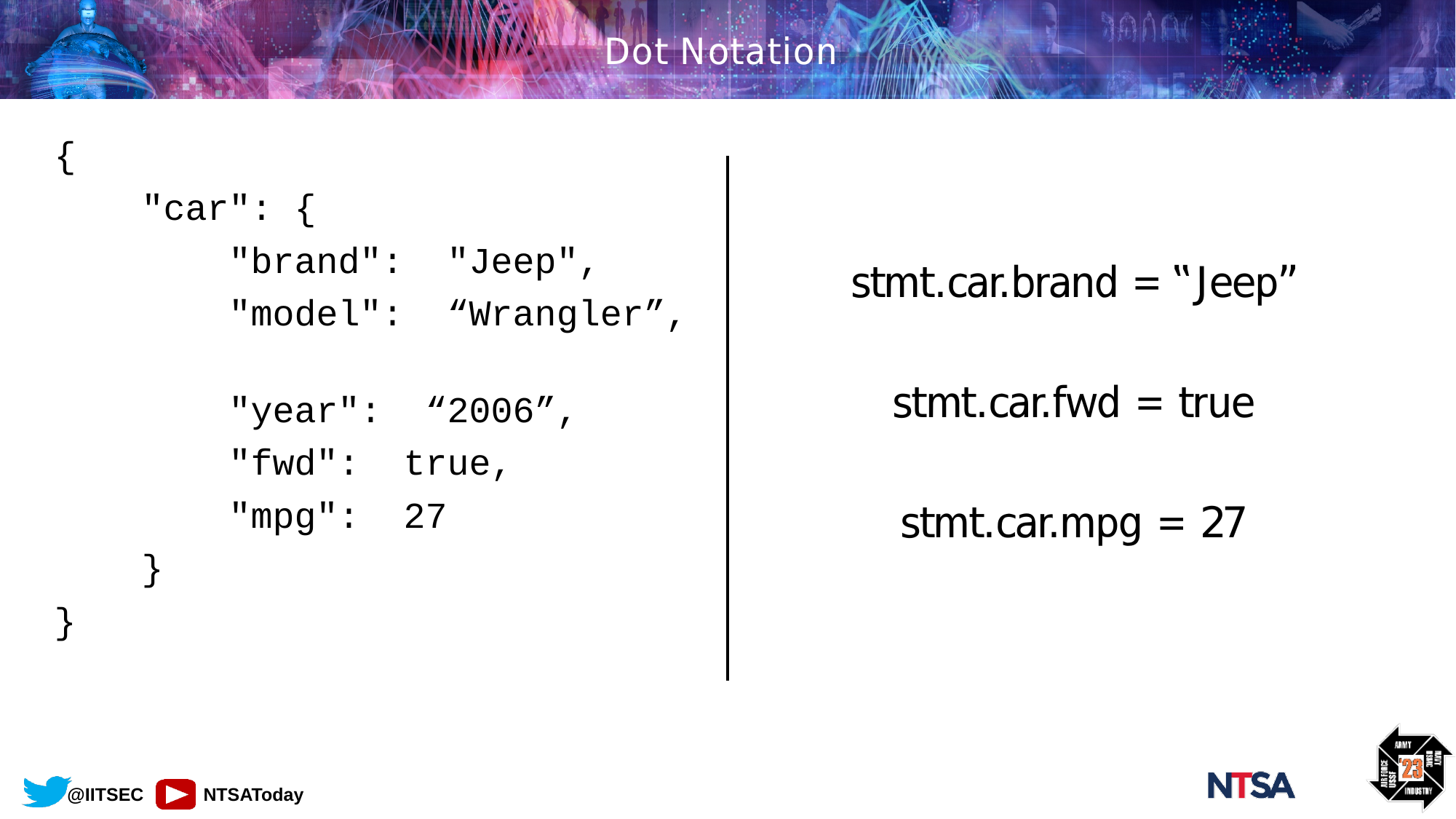

# Dot Notation
{
    "car": {
        "brand":  "Jeep",
        "model":  “Wrangler”,
        "year":  “2006”,
        "fwd":  true,
        "mpg":  27
    }
}

stmt.car.brand = “Jeep”

stmt.car.fwd = true

stmt.car.mpg = 27